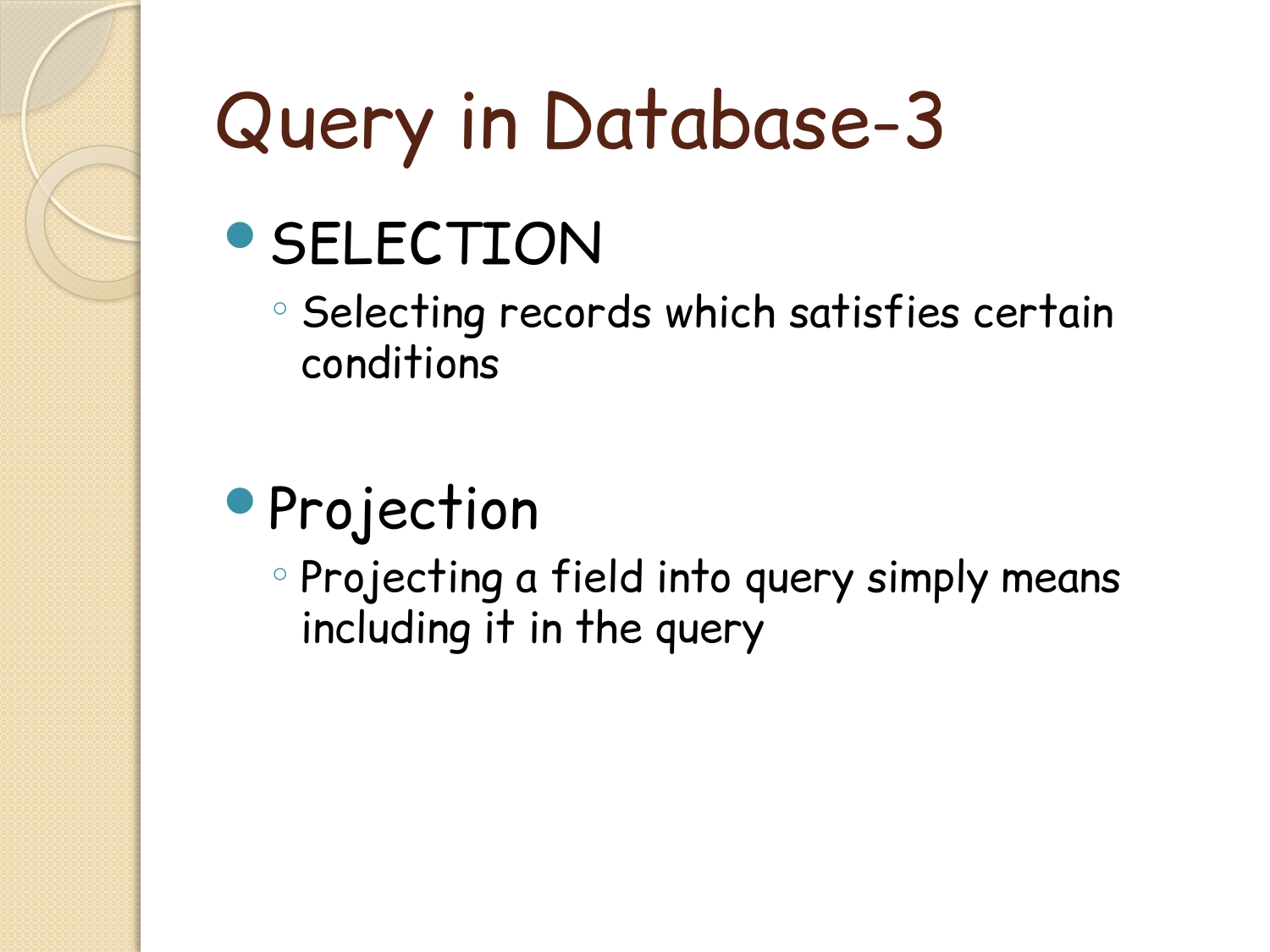

# Query in Database-3
SELECTION
Selecting records which satisfies certain conditions

Projection
Projecting a field into query simply means including it in the query